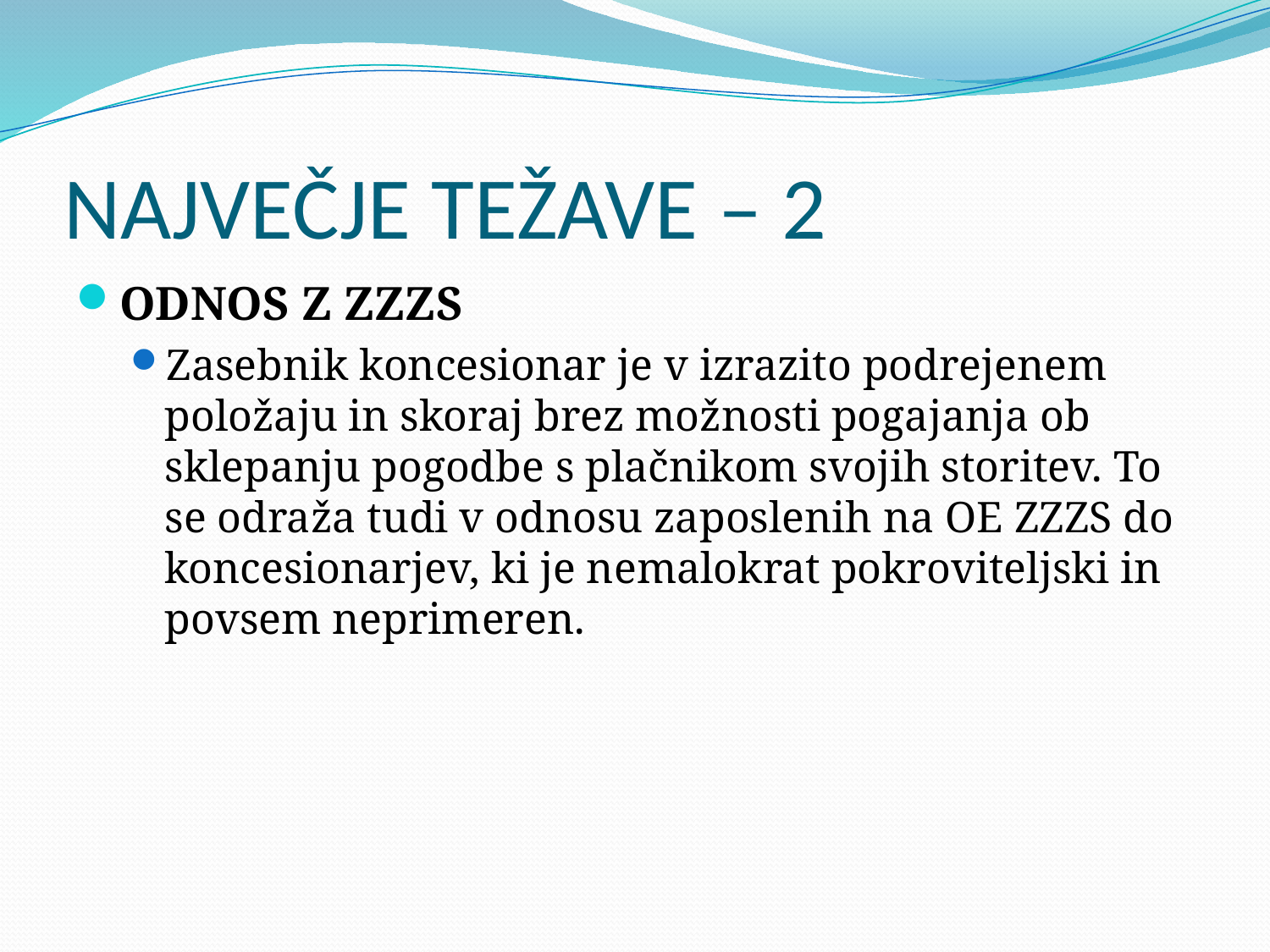

# NAJVEČJE TEŽAVE – 2
ODNOS Z ZZZS
Zasebnik koncesionar je v izrazito podrejenem položaju in skoraj brez možnosti pogajanja ob sklepanju pogodbe s plačnikom svojih storitev. To se odraža tudi v odnosu zaposlenih na OE ZZZS do koncesionarjev, ki je nemalokrat pokroviteljski in povsem neprimeren.